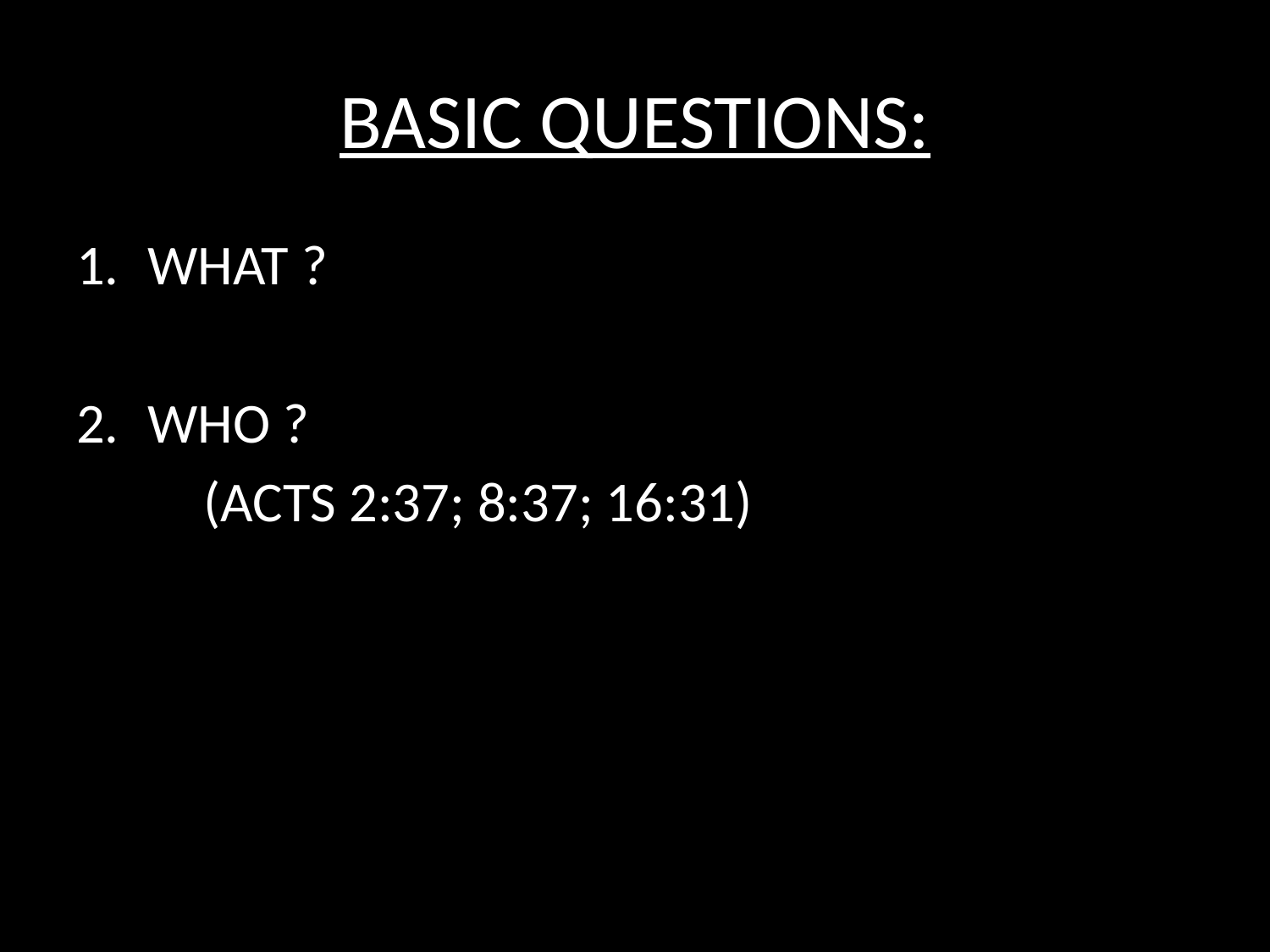

# BASIC QUESTIONS:
WHAT ?

WHO ?
	(ACTS 2:37; 8:37; 16:31)